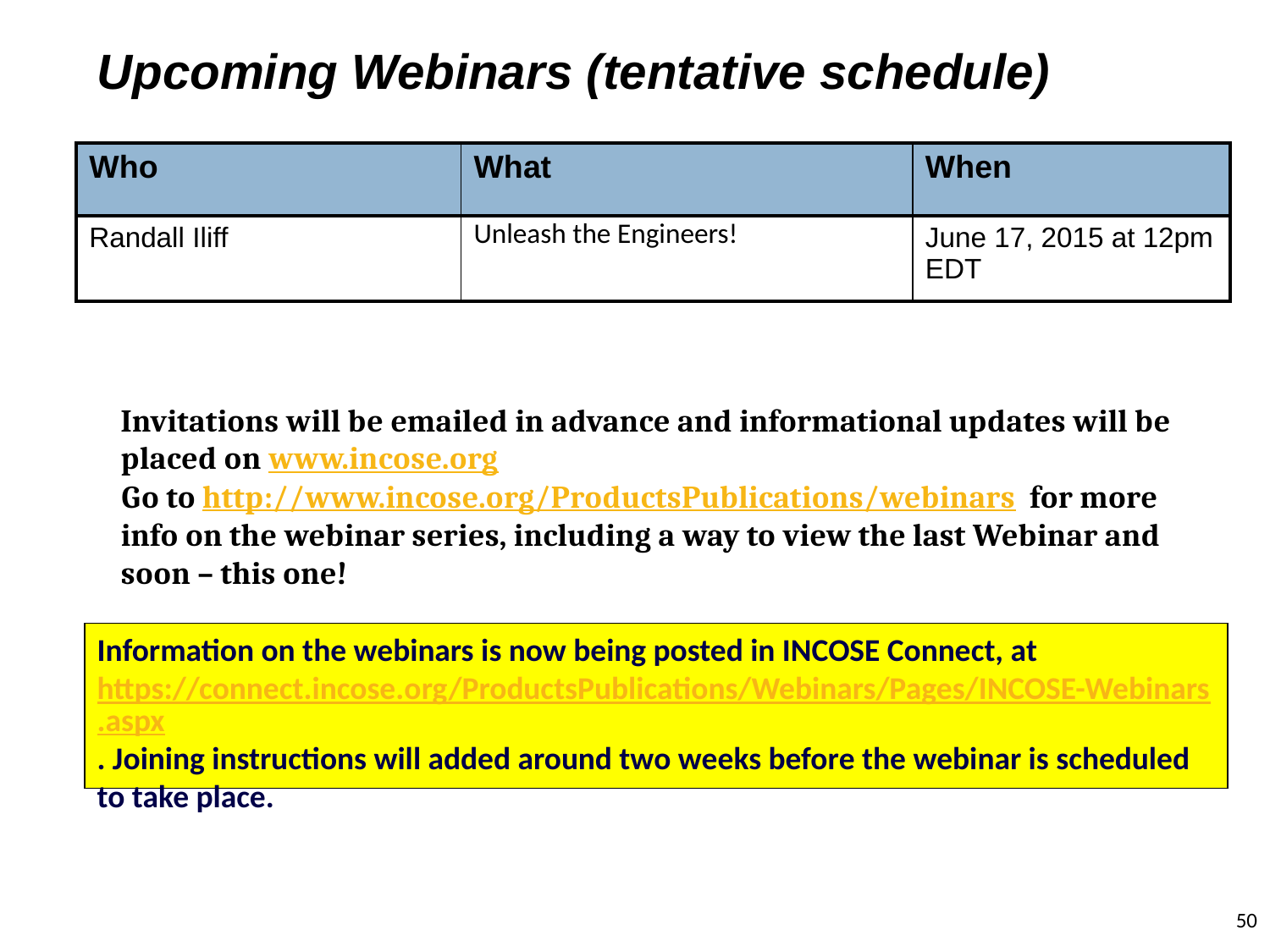

Upcoming Webinars (tentative schedule)
| Who | What | When |
| --- | --- | --- |
| Randall Iliff | Unleash the Engineers! | June 17, 2015 at 12pm EDT |
Invitations will be emailed in advance and informational updates will be placed on www.incose.org
Go to http://www.incose.org/ProductsPublications/webinars  for more info on the webinar series, including a way to view the last Webinar and soon – this one!
Information on the webinars is now being posted in INCOSE Connect, at https://connect.incose.org/ProductsPublications/Webinars/Pages/INCOSE-Webinars.aspx. Joining instructions will added around two weeks before the webinar is scheduled to take place.
50